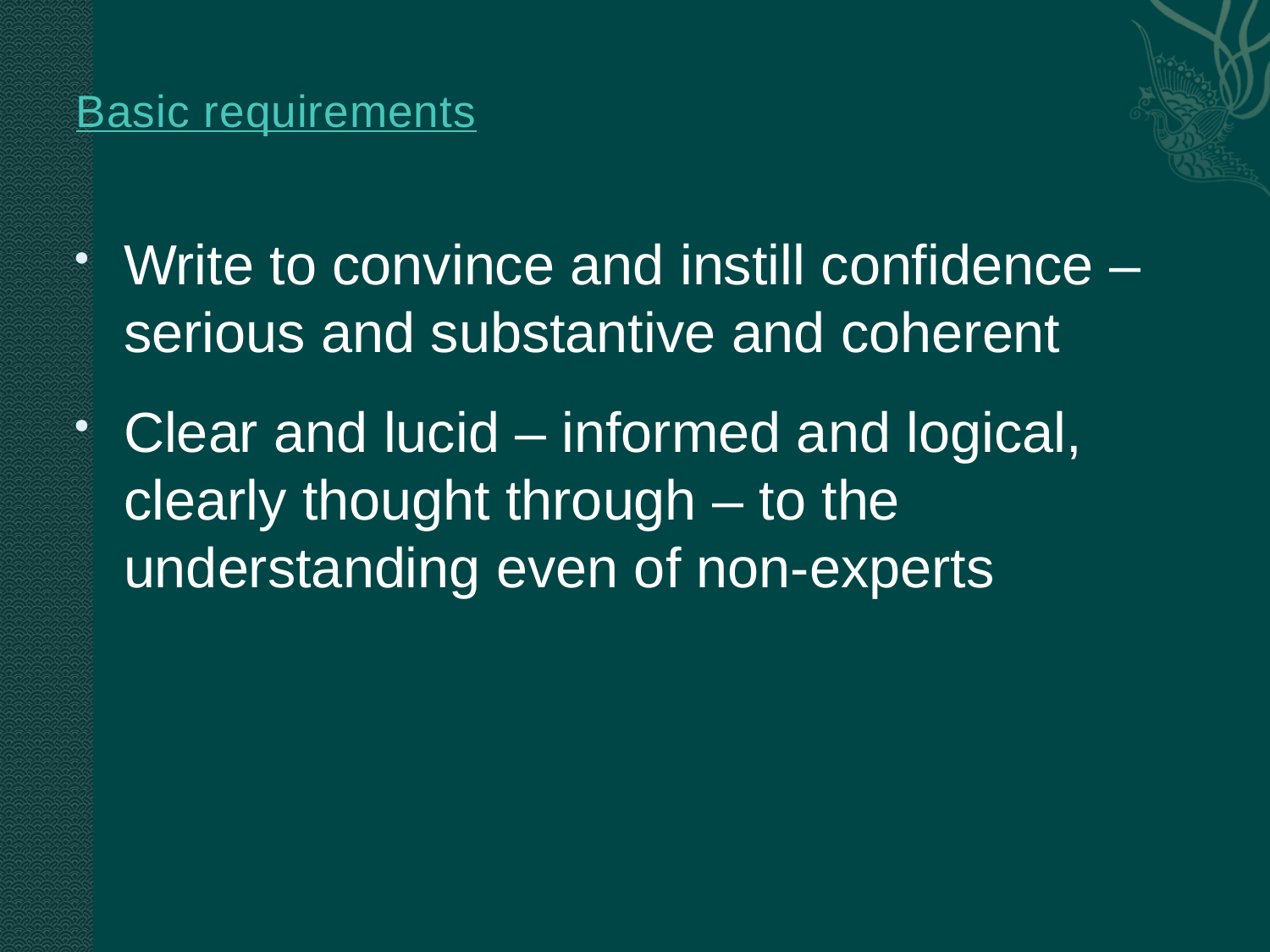

# Basic requirements
Write to convince and instill confidence – serious and substantive and coherent
Clear and lucid – informed and logical, clearly thought through – to the understanding even of non-experts